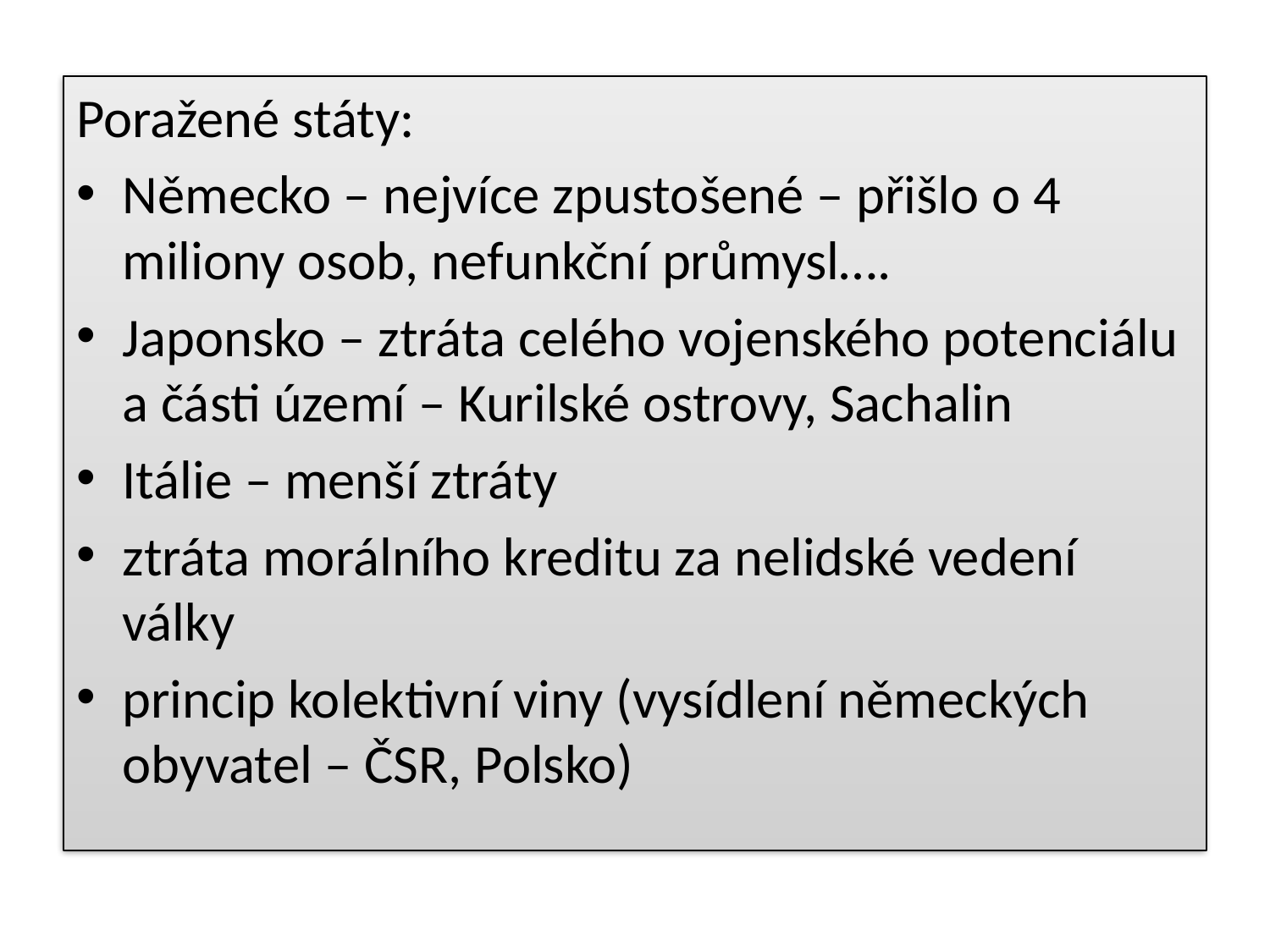

Poražené státy:
Německo – nejvíce zpustošené – přišlo o 4 miliony osob, nefunkční průmysl….
Japonsko – ztráta celého vojenského potenciálu a části území – Kurilské ostrovy, Sachalin
Itálie – menší ztráty
ztráta morálního kreditu za nelidské vedení války
princip kolektivní viny (vysídlení německých obyvatel – ČSR, Polsko)